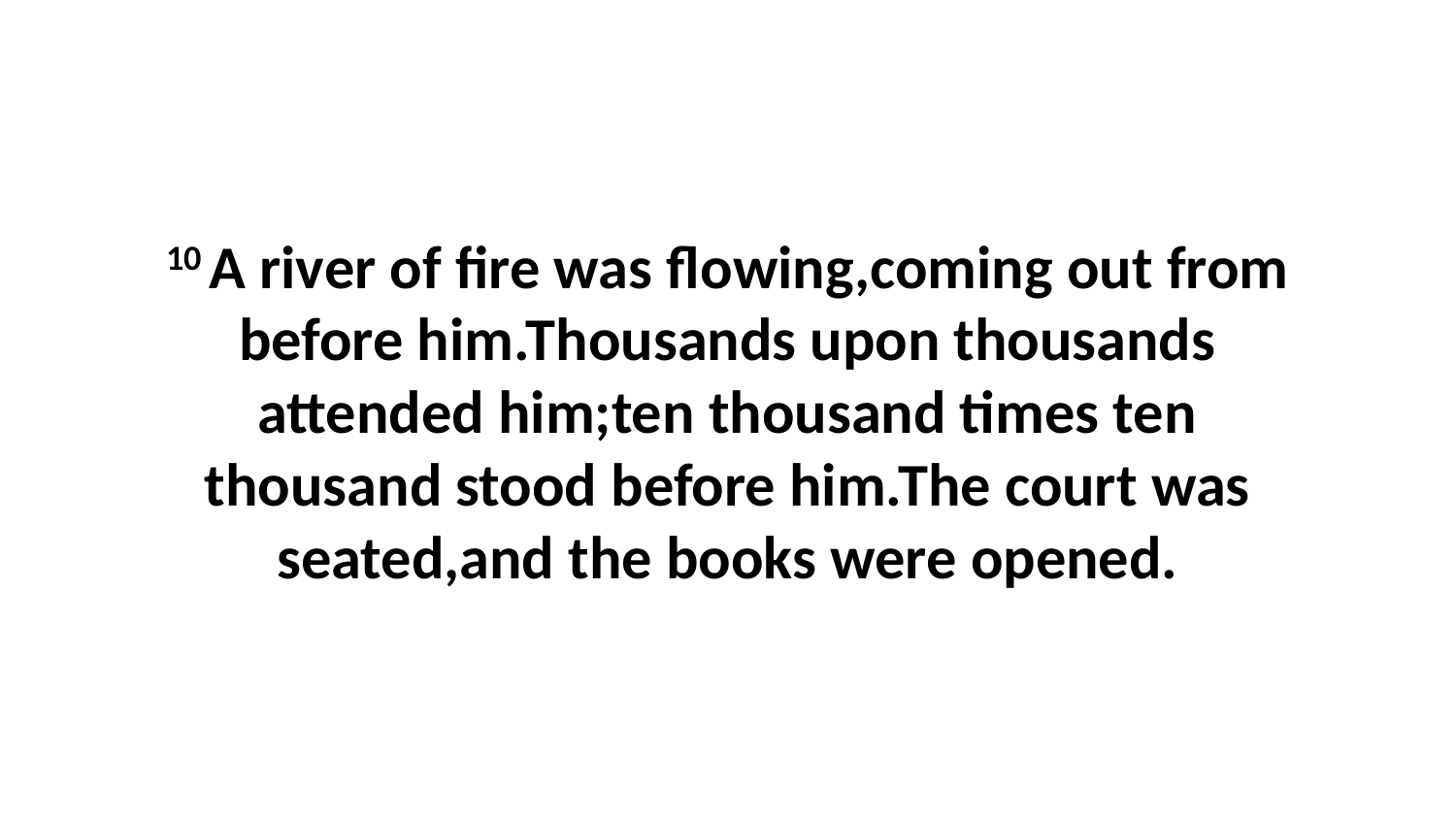

10 A river of fire was flowing,coming out from before him.Thousands upon thousands attended him;ten thousand times ten thousand stood before him.The court was seated,and the books were opened.